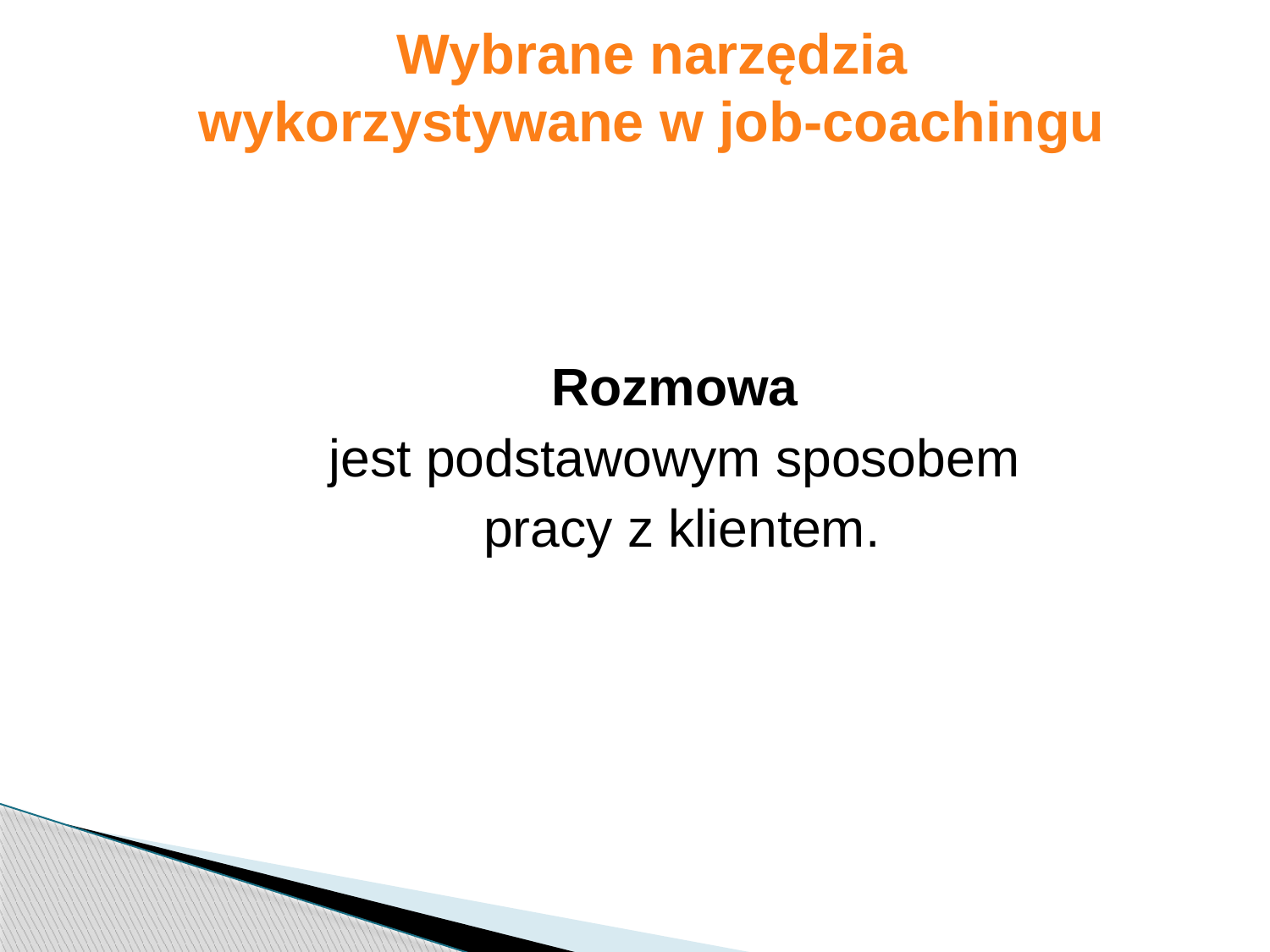

# Wybrane narzędzia wykorzystywane w job-coachingu

Rozmowa
jest podstawowym sposobem
pracy z klientem.